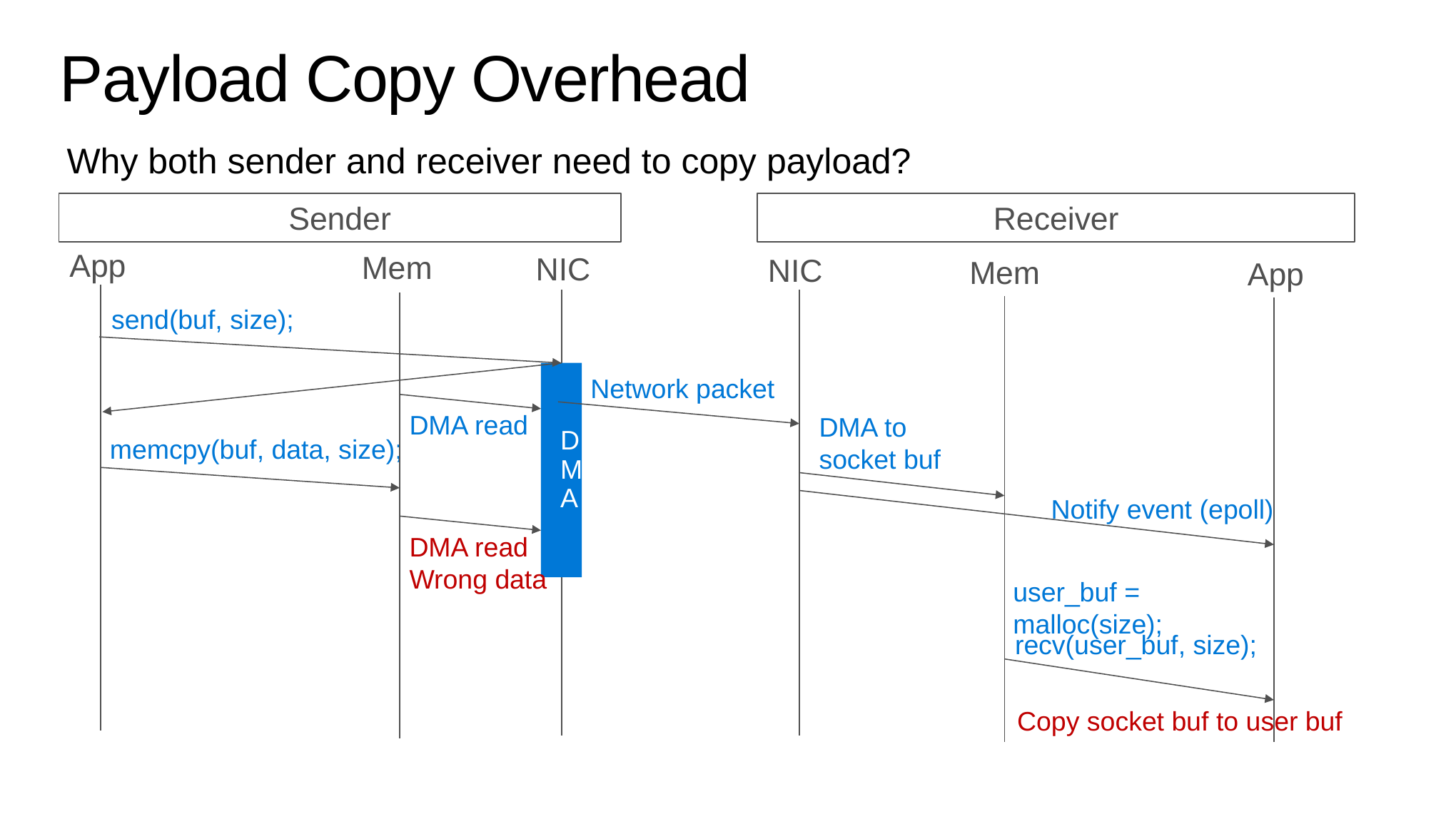

# Payload Copy Overhead
Why both sender and receiver need to copy payload?
Sender
Receiver
App
Mem
NIC
NIC
Mem
App
send(buf, size);
DMA
Network packet
DMA read
DMA to
socket buf
memcpy(buf, data, size);
Notify event (epoll)
DMA read
Wrong data
user_buf = malloc(size);
recv(user_buf, size);
Copy socket buf to user buf